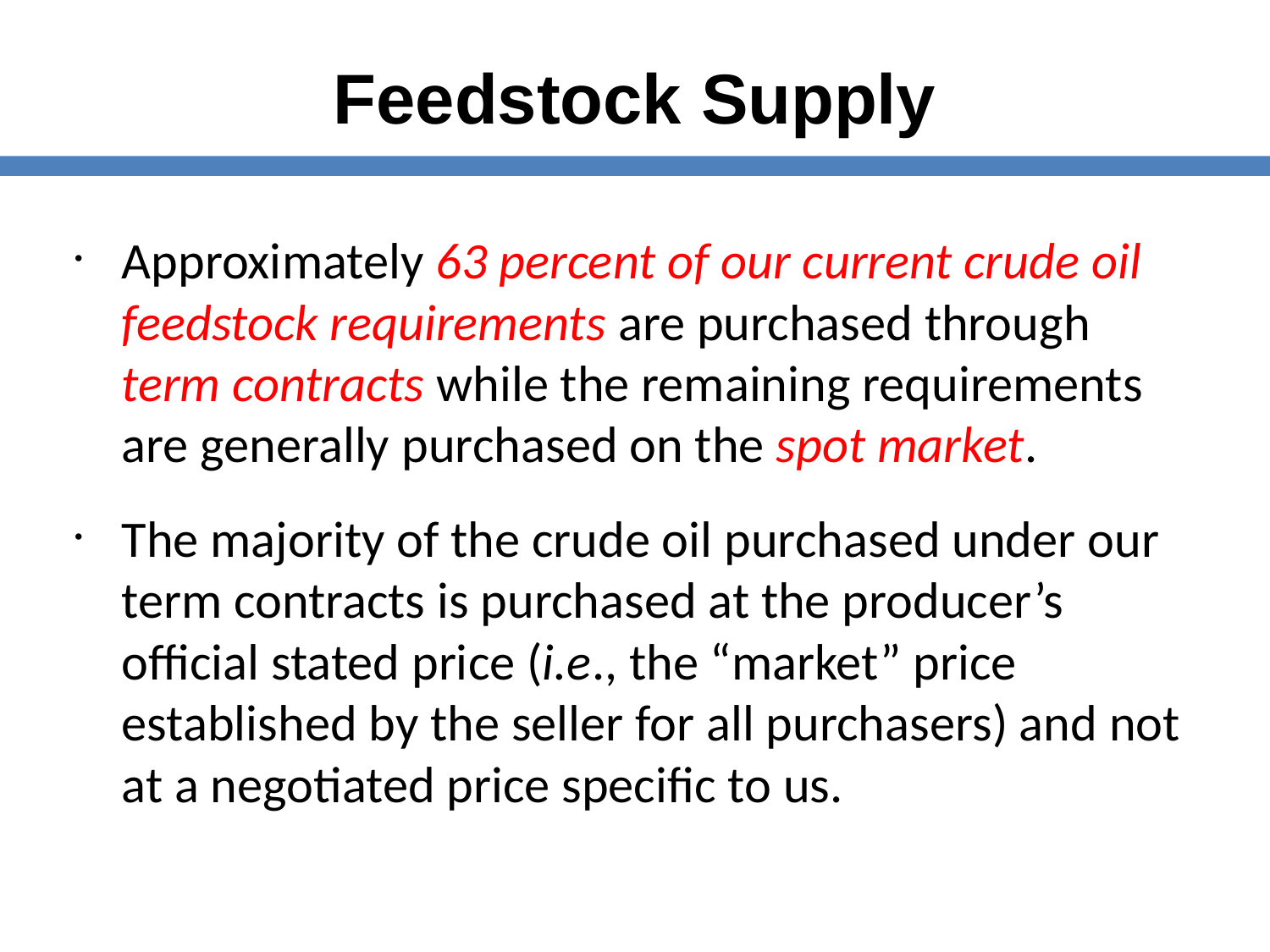

Feedstock Supply

Approximately 63 percent of our current crude oil feedstock requirements are purchased through term contracts while the remaining requirements are generally purchased on the spot market.
The majority of the crude oil purchased under our term contracts is purchased at the producer’s official stated price (i.e., the “market” price established by the seller for all purchasers) and not at a negotiated price specific to us.